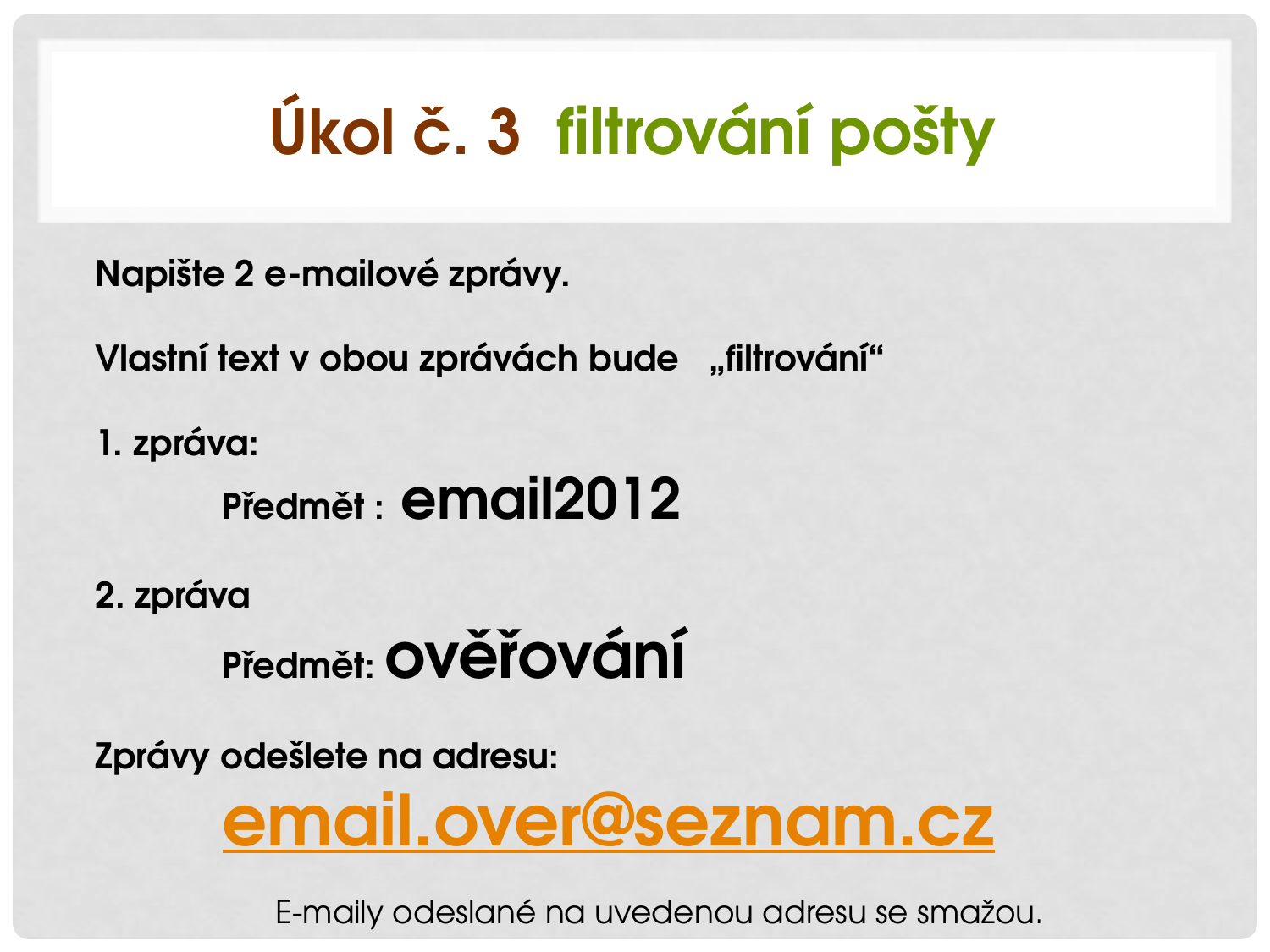

# Úkol č. 3  filtrování pošty
Napište 2 e-mailové zprávy.

Vlastní text v obou zprávách bude   „filtrování“

1. zpráva:
	Předmět : email2012

2. zpráva
	Předmět: ověřování

Zprávy odešlete na adresu:
 	email.over@seznam.cz

E-maily odeslané na uvedenou adresu se smažou.